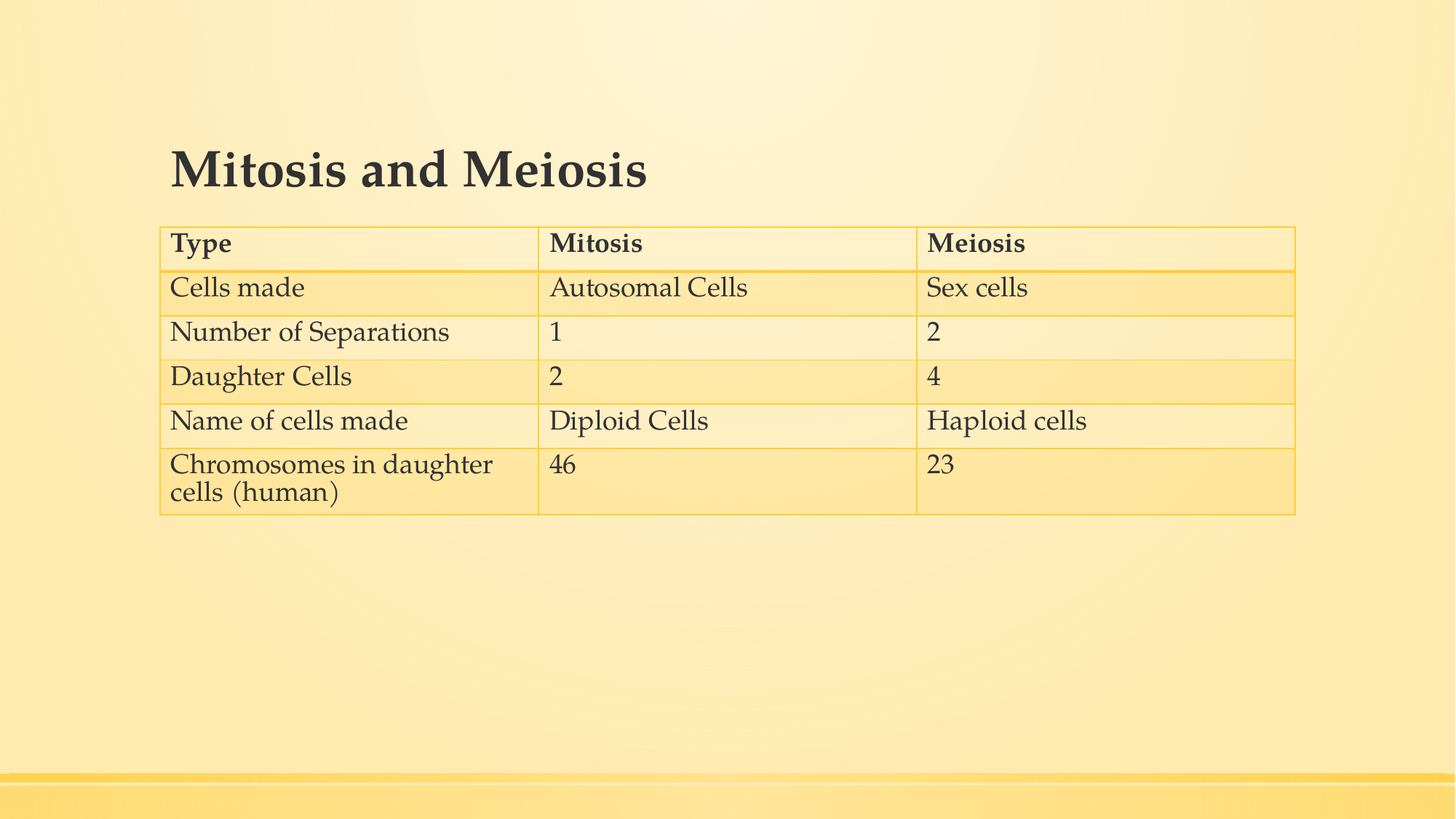

# Mitosis and Meiosis
| Type | Mitosis | Meiosis |
| --- | --- | --- |
| Cells made | Autosomal Cells | Sex cells |
| Number of Separations | 1 | 2 |
| Daughter Cells | 2 | 4 |
| Name of cells made | Diploid Cells | Haploid cells |
| Chromosomes in daughter cells (human) | 46 | 23 |